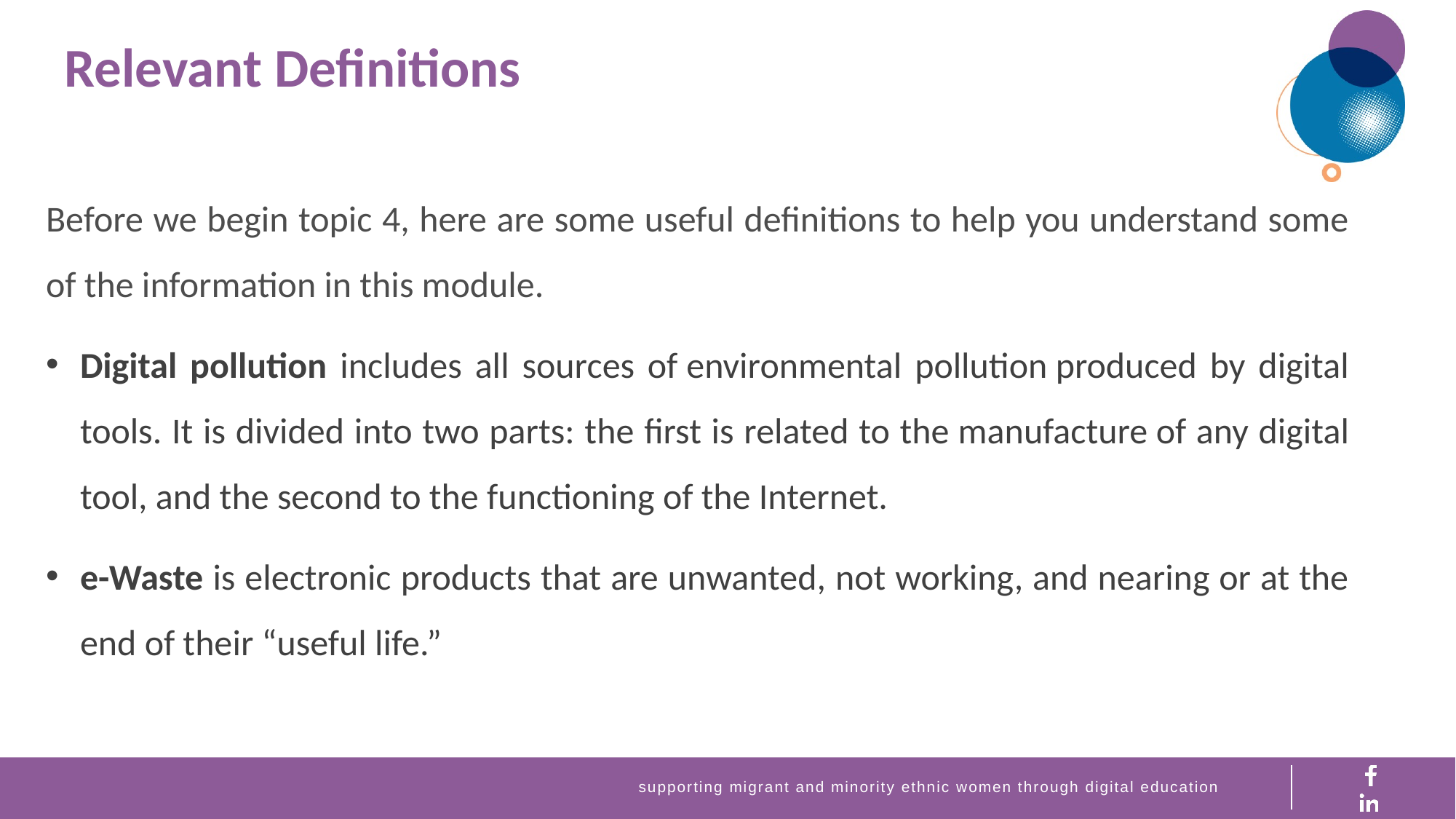

Relevant Definitions
Before we begin topic 4, here are some useful definitions to help you understand some of the information in this module.
Digital pollution includes all sources of environmental pollution produced by digital tools. It is divided into two parts: the first is related to the manufacture of any digital tool, and the second to the functioning of the Internet.
e-Waste is electronic products that are unwanted, not working, and nearing or at the end of their “useful life.”